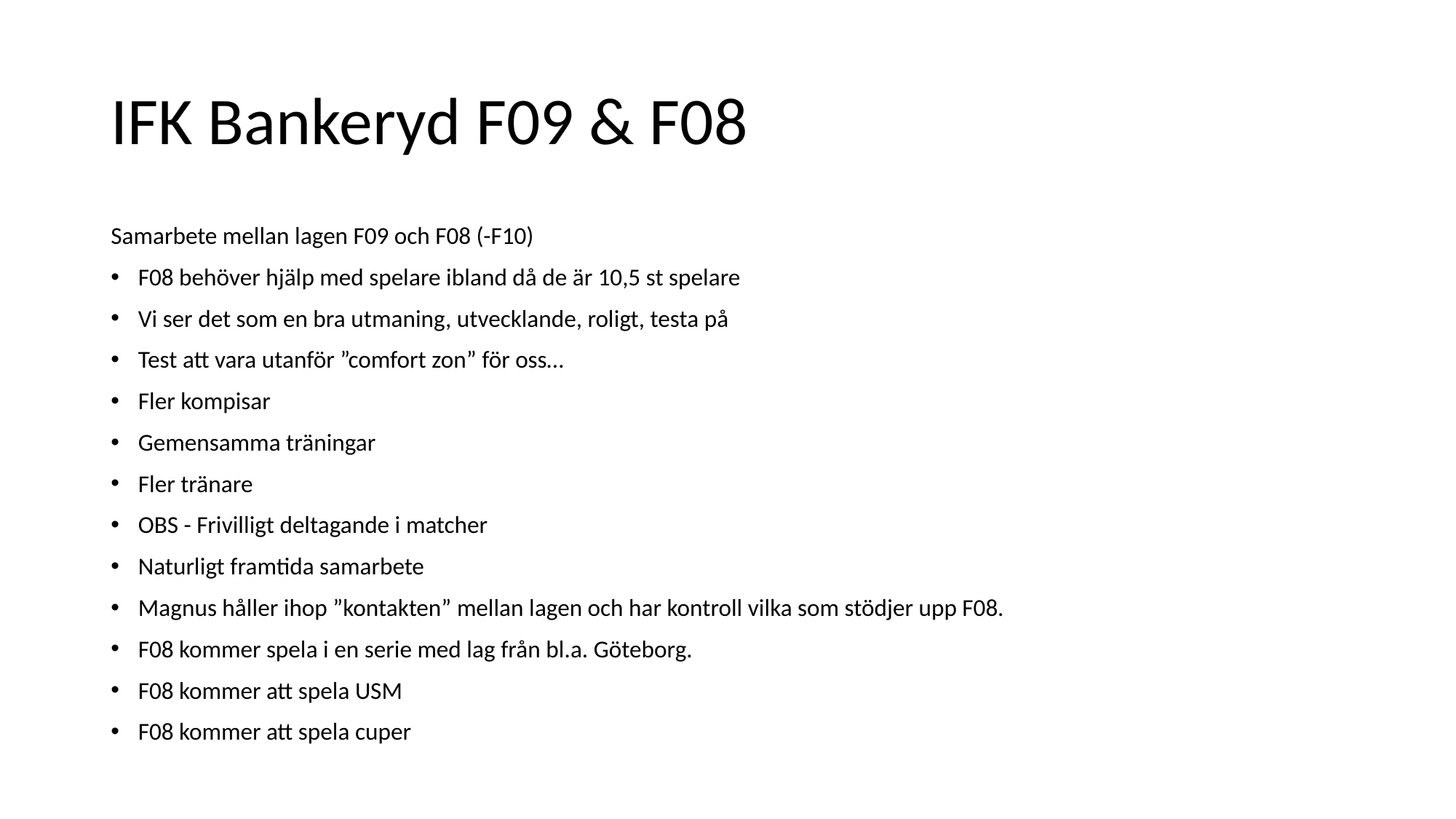

# IFK Bankeryd F09 & F08
Samarbete mellan lagen F09 och F08 (-F10)
F08 behöver hjälp med spelare ibland då de är 10,5 st spelare
Vi ser det som en bra utmaning, utvecklande, roligt, testa på
Test att vara utanför ”comfort zon” för oss…
Fler kompisar
Gemensamma träningar
Fler tränare
OBS - Frivilligt deltagande i matcher
Naturligt framtida samarbete
Magnus håller ihop ”kontakten” mellan lagen och har kontroll vilka som stödjer upp F08.
F08 kommer spela i en serie med lag från bl.a. Göteborg.
F08 kommer att spela USM
F08 kommer att spela cuper